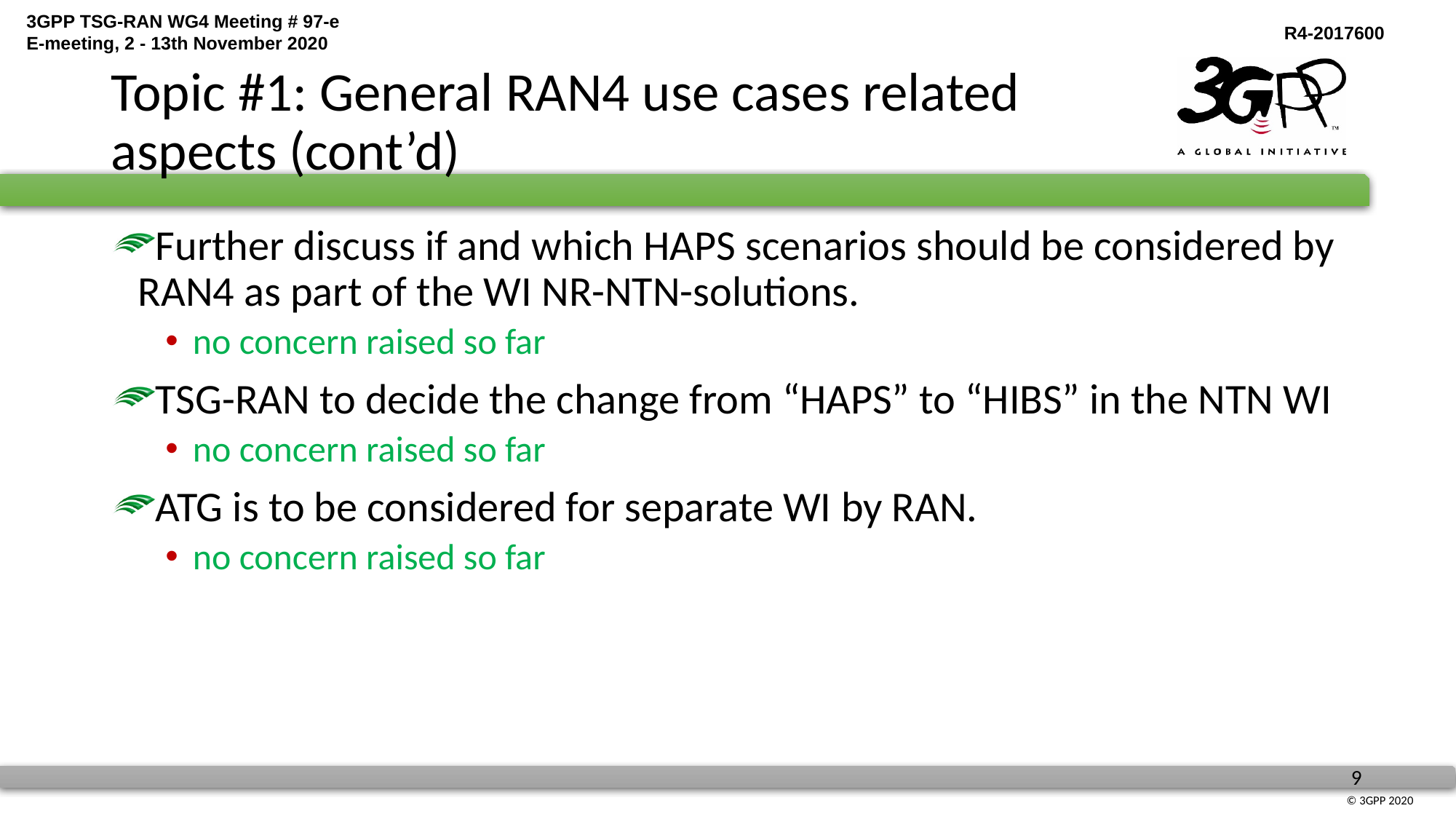

# Topic #1: General RAN4 use cases related aspects (cont’d)
Further discuss if and which HAPS scenarios should be considered by RAN4 as part of the WI NR-NTN-solutions.
no concern raised so far
TSG-RAN to decide the change from “HAPS” to “HIBS” in the NTN WI
no concern raised so far
ATG is to be considered for separate WI by RAN.
no concern raised so far